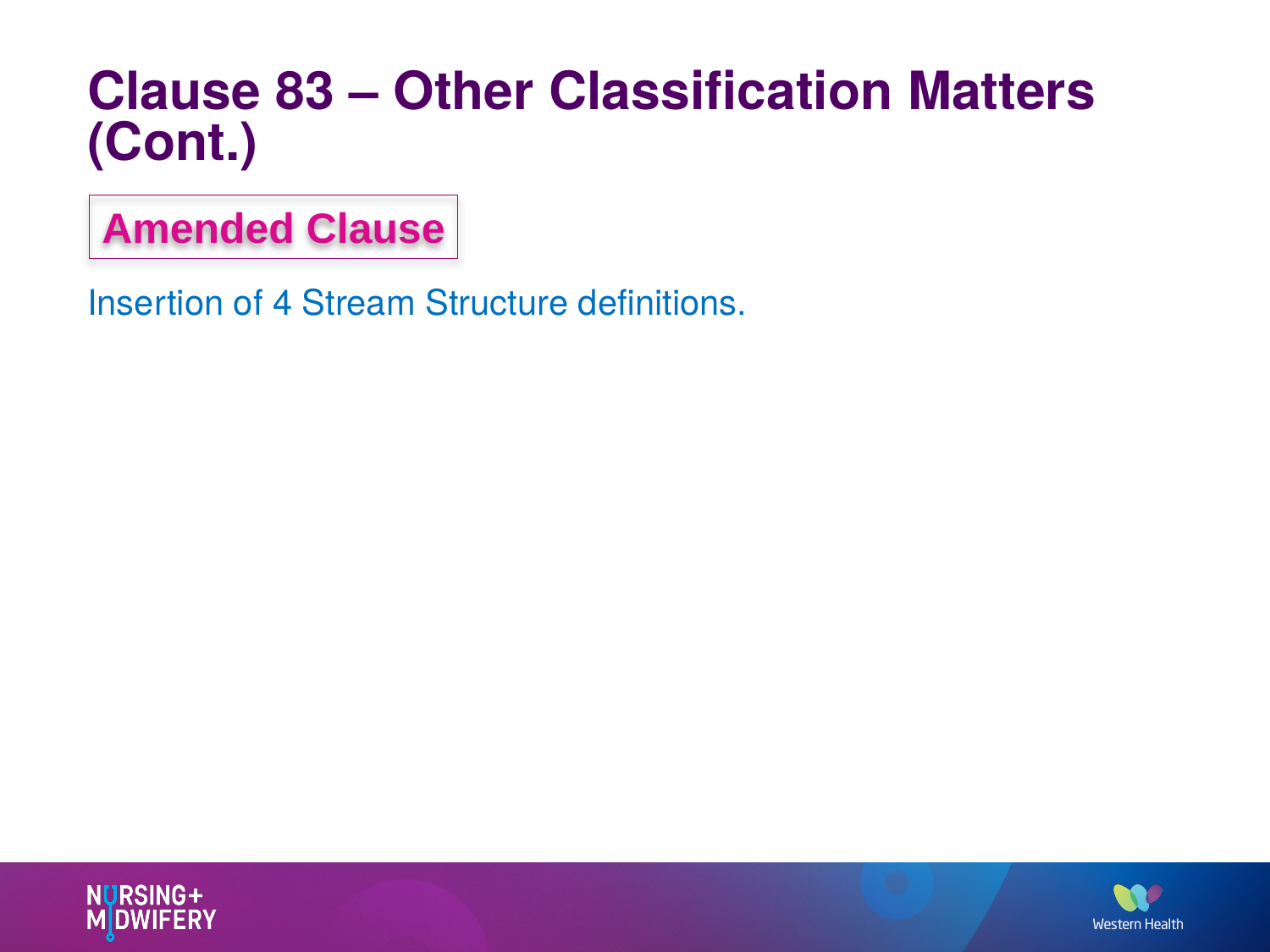

# Clause 83 – Other Classification Matters (Cont.)
Amended Clause

Insertion of 4 Stream Structure definitions.